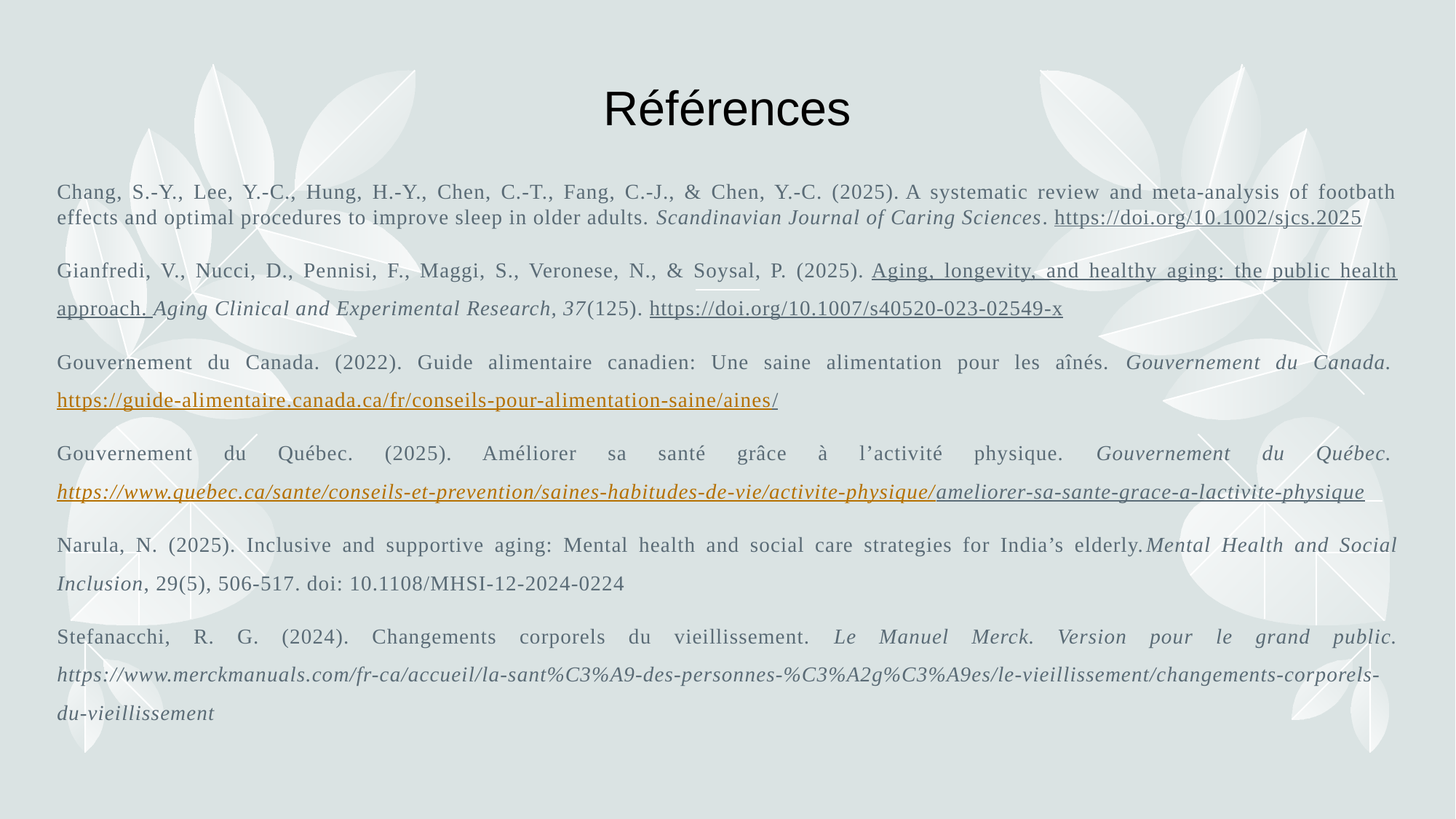

# Références

Chang, S.-Y., Lee, Y.-C., Hung, H.-Y., Chen, C.-T., Fang, C.-J., & Chen, Y.-C. (2025). A systematic review and meta-analysis of footbath effects and optimal procedures to improve sleep in older adults. Scandinavian Journal of Caring Sciences. https://doi.org/10.1002/sjcs.2025
Gianfredi, V., Nucci, D., Pennisi, F., Maggi, S., Veronese, N., & Soysal, P. (2025). Aging, longevity, and healthy aging: the public health approach. Aging Clinical and Experimental Research, 37(125). https://doi.org/10.1007/s40520-023-02549-x
Gouvernement du Canada. (2022). Guide alimentaire canadien: Une saine alimentation pour les aînés. Gouvernement du Canada. https://guide-alimentaire.canada.ca/fr/conseils-pour-alimentation-saine/aines/
Gouvernement du Québec. (2025). Améliorer sa santé grâce à l’activité physique. Gouvernement du Québec. https://www.quebec.ca/sante/conseils-et-prevention/saines-habitudes-de-vie/activite-physique/ameliorer-sa-sante-grace-a-lactivite-physique
Narula, N. (2025). Inclusive and supportive aging: Mental health and social care strategies for India’s elderly.Mental Health and Social Inclusion, 29(5), 506-517. doi: 10.1108/MHSI-12-2024-0224
Stefanacchi, R. G. (2024). Changements corporels du vieillissement. Le Manuel Merck. Version pour le grand public. https://www.merckmanuals.com/fr-ca/accueil/la-sant%C3%A9-des-personnes-%C3%A2g%C3%A9es/le-vieillissement/changements-corporels-du-vieillissement